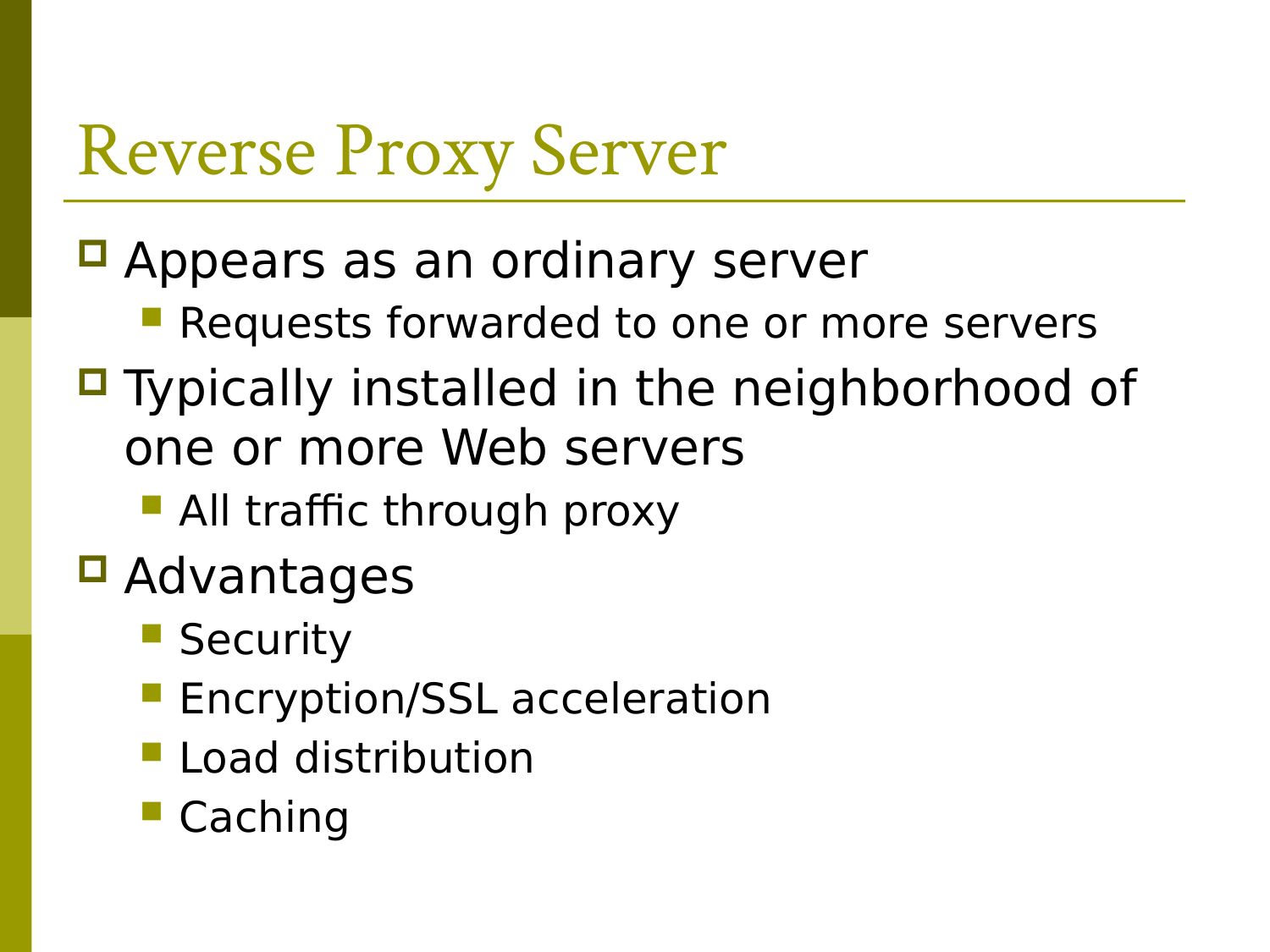

# Reverse Proxy Server
Appears as an ordinary server
Requests forwarded to one or more servers
Typically installed in the neighborhood of one or more Web servers
All traffic through proxy
Advantages
Security
Encryption/SSL acceleration
Load distribution
Caching